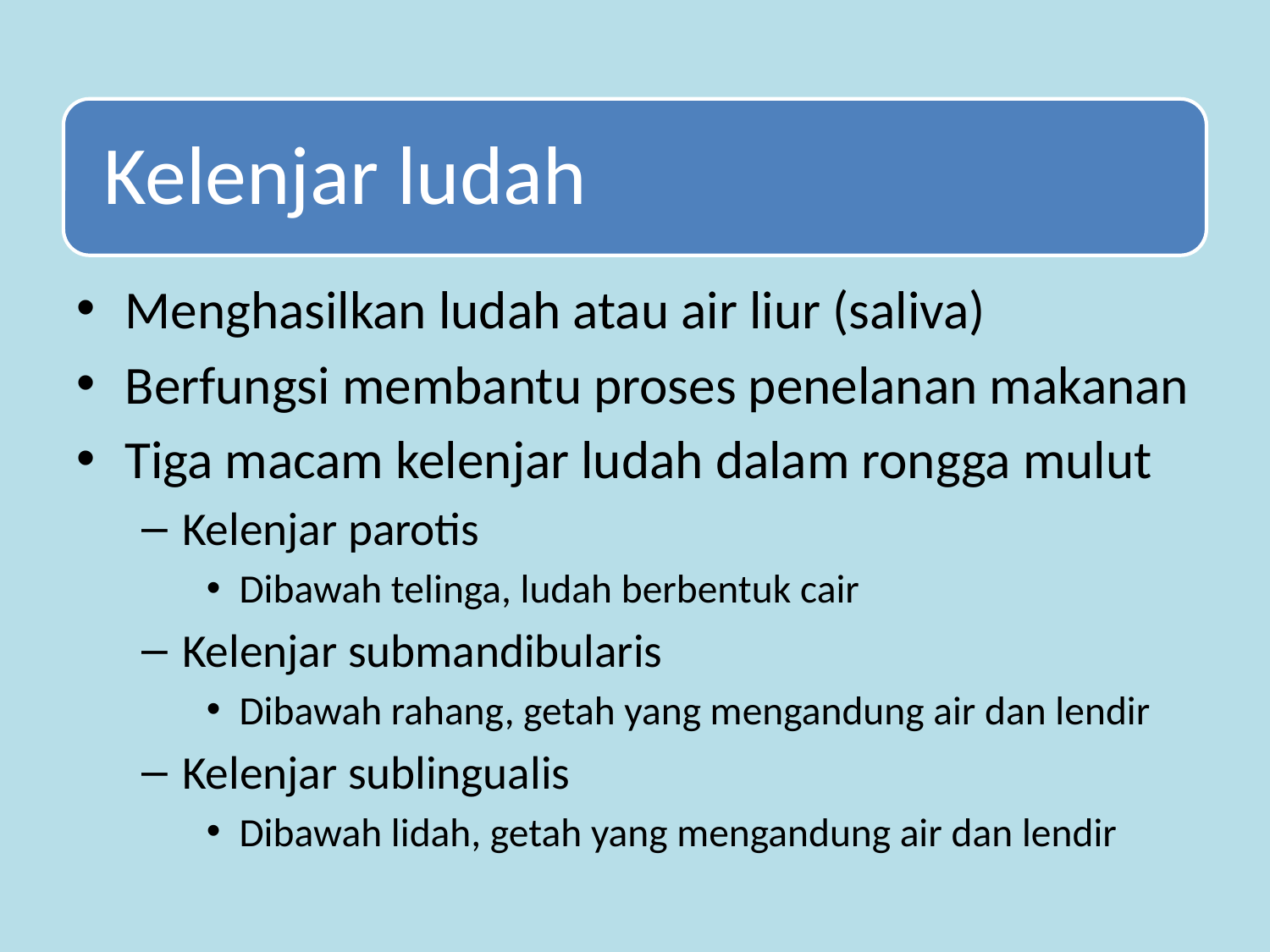

Kelenjar ludah
Menghasilkan ludah atau air liur (saliva)
Berfungsi membantu proses penelanan makanan
Tiga macam kelenjar ludah dalam rongga mulut
Kelenjar parotis
Dibawah telinga, ludah berbentuk cair
Kelenjar submandibularis
Dibawah rahang, getah yang mengandung air dan lendir
Kelenjar sublingualis
Dibawah lidah, getah yang mengandung air dan lendir